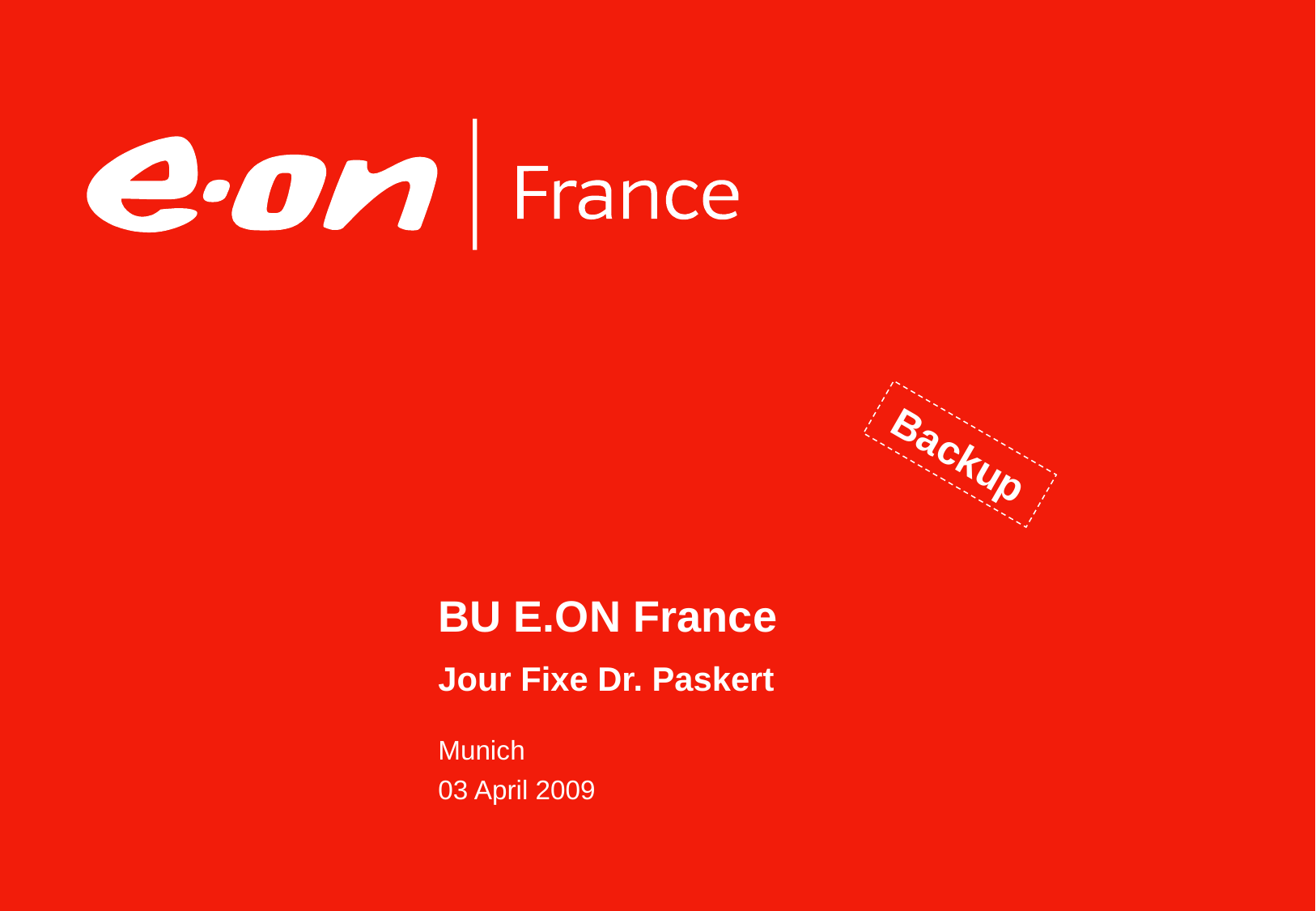

Backup
# BU E.ON France Jour Fixe Dr. Paskert
Munich
03 April 2009